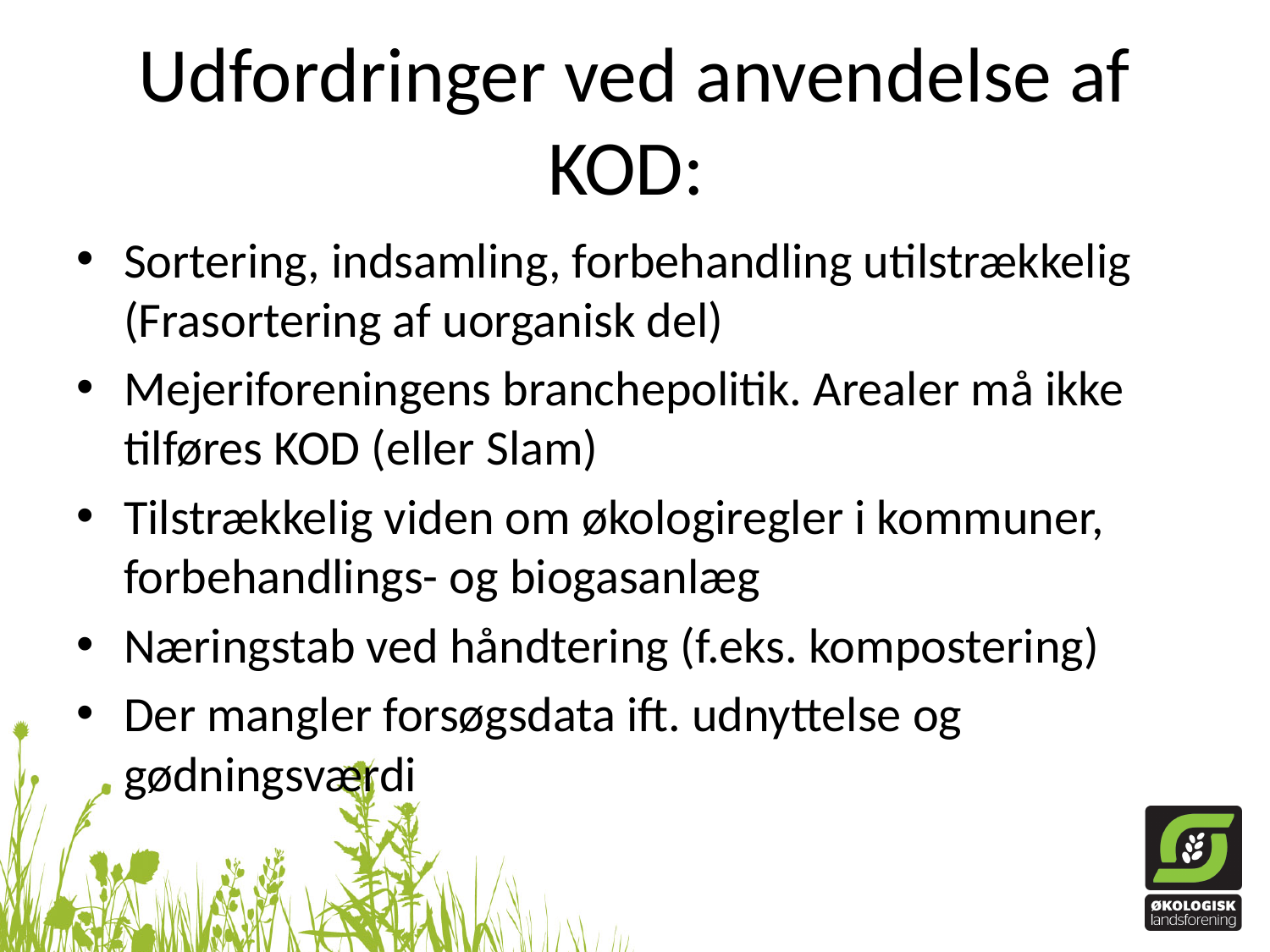

# Udfordringer ved anvendelse af KOD:
Sortering, indsamling, forbehandling utilstrækkelig (Frasortering af uorganisk del)
Mejeriforeningens branchepolitik. Arealer må ikke tilføres KOD (eller Slam)
Tilstrækkelig viden om økologiregler i kommuner, forbehandlings- og biogasanlæg
Næringstab ved håndtering (f.eks. kompostering)
Der mangler forsøgsdata ift. udnyttelse og gødningsværdi